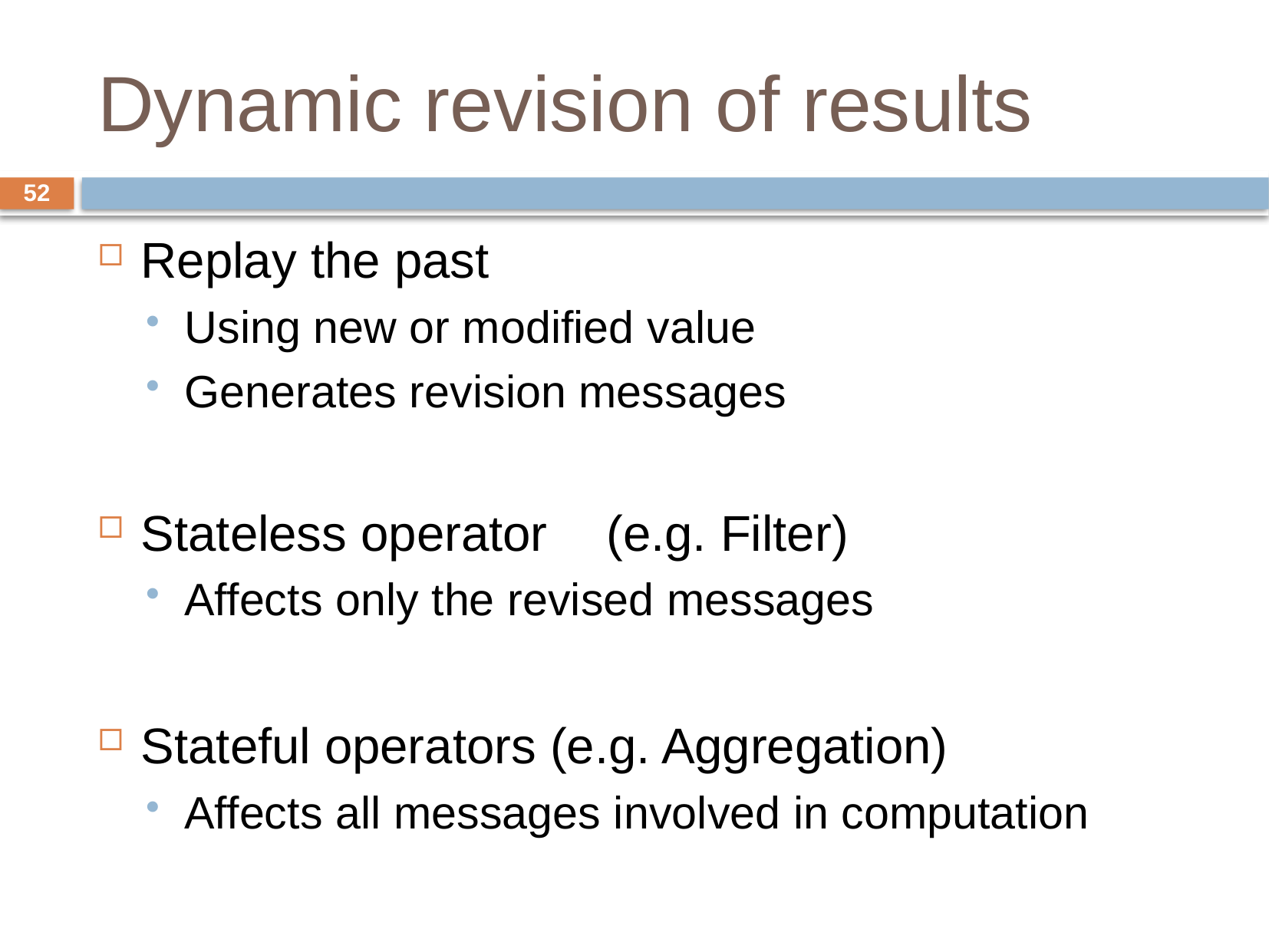

# Dynamic revision of results
52
Replay the past
Using new or modified value
Generates revision messages

Stateless operator	 (e.g. Filter)
Affects only the revised messages

Stateful operators (e.g. Aggregation)
Affects all messages involved in computation